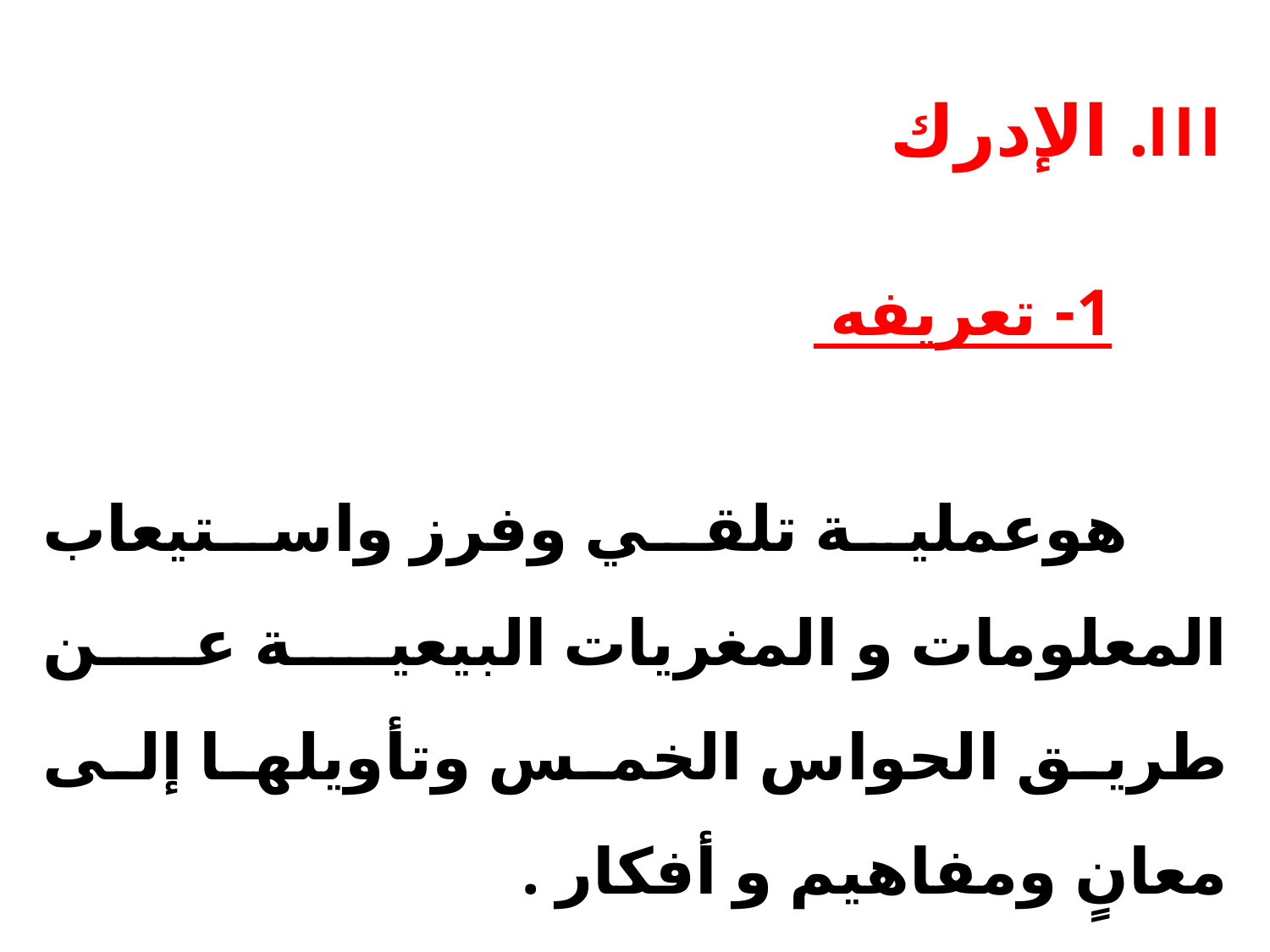

# ..... تابع العوامل الفردية المؤثرة في سلوك المستهلك
الإدرك

       1- تعريفه

      هوعملية تلقي وفرز واستیعاب المعلومات و المغريات البيعية عن طريق الحواس الخمس وتأویلها إلى معانٍ ومفاهيم و أفكار .